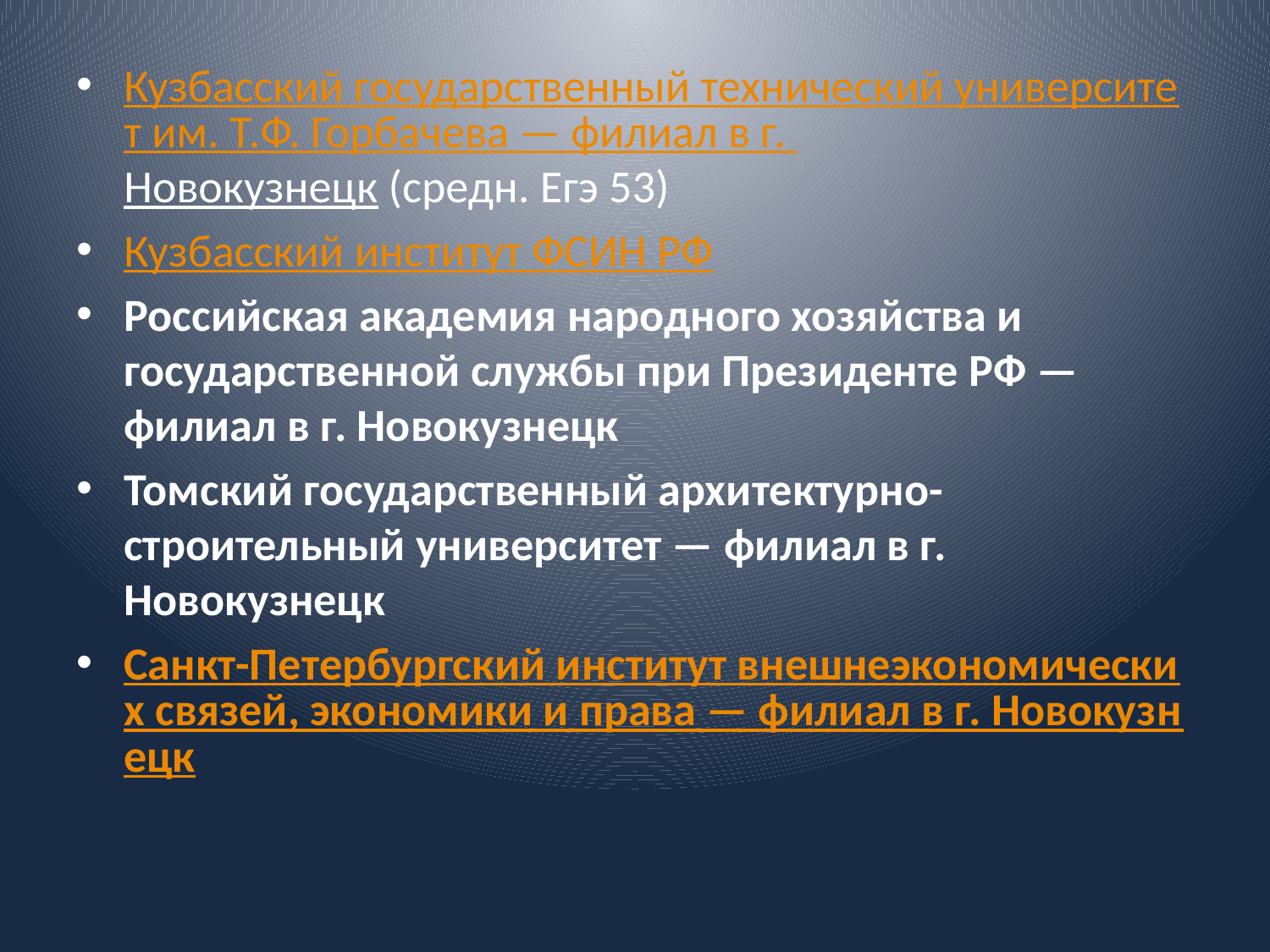

Кузбасский государственный технический университет им. Т.Ф. Горбачева — филиал в г. Новокузнецк (средн. Егэ 53)
Кузбасский институт ФСИН РФ
Российская академия народного хозяйства и государственной службы при Президенте РФ — филиал в г. Новокузнецк
Томский государственный архитектурно-строительный университет — филиал в г. Новокузнецк
Санкт-Петербургский институт внешнеэкономических связей, экономики и права — филиал в г. Новокузнецк